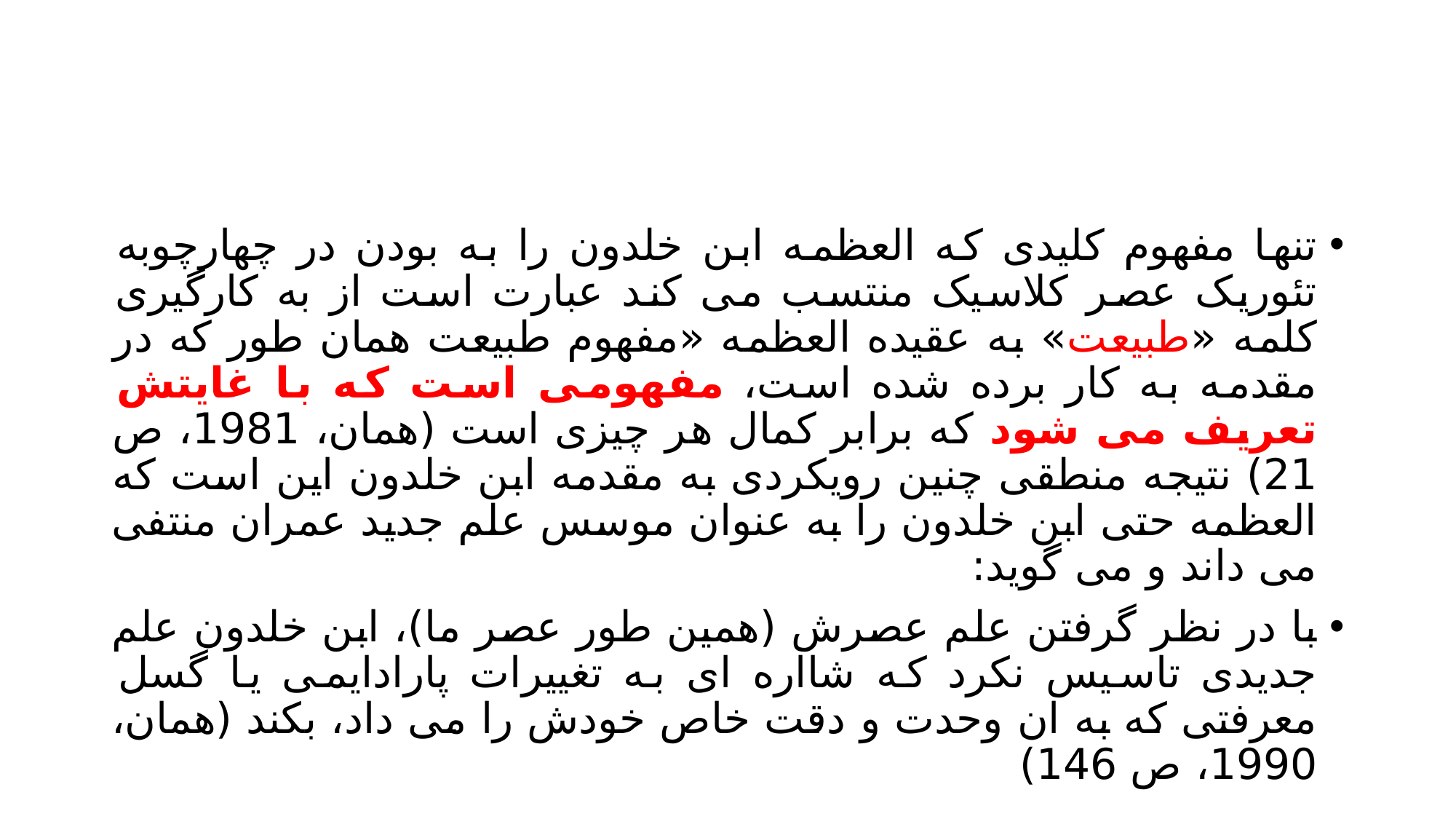

#
تنها مفهوم کلیدی که العظمه ابن خلدون را به بودن در چهارچوبه تئوریک عصر کلاسیک منتسب می کند عبارت است از به کارگیری کلمه «طبیعت» به عقیده العظمه «مفهوم طبیعت همان طور که در مقدمه به کار برده شده است، مفهومی است که با غایتش تعریف می شود که برابر کمال هر چیزی است (همان، 1981، ص 21) نتیجه منطقی چنین رویکردی به مقدمه ابن خلدون این است که العظمه حتی ابن خلدون را به عنوان موسس علم جدید عمران منتفی می داند و می گوید:
با در نظر گرفتن علم عصرش (همین طور عصر ما)، ابن خلدون علم جدیدی تاسیس نکرد که شااره ای به تغییرات پارادایمی یا گسل معرفتی که به ان وحدت و دقت خاص خودش را می داد، بکند (همان، 1990، ص 146)